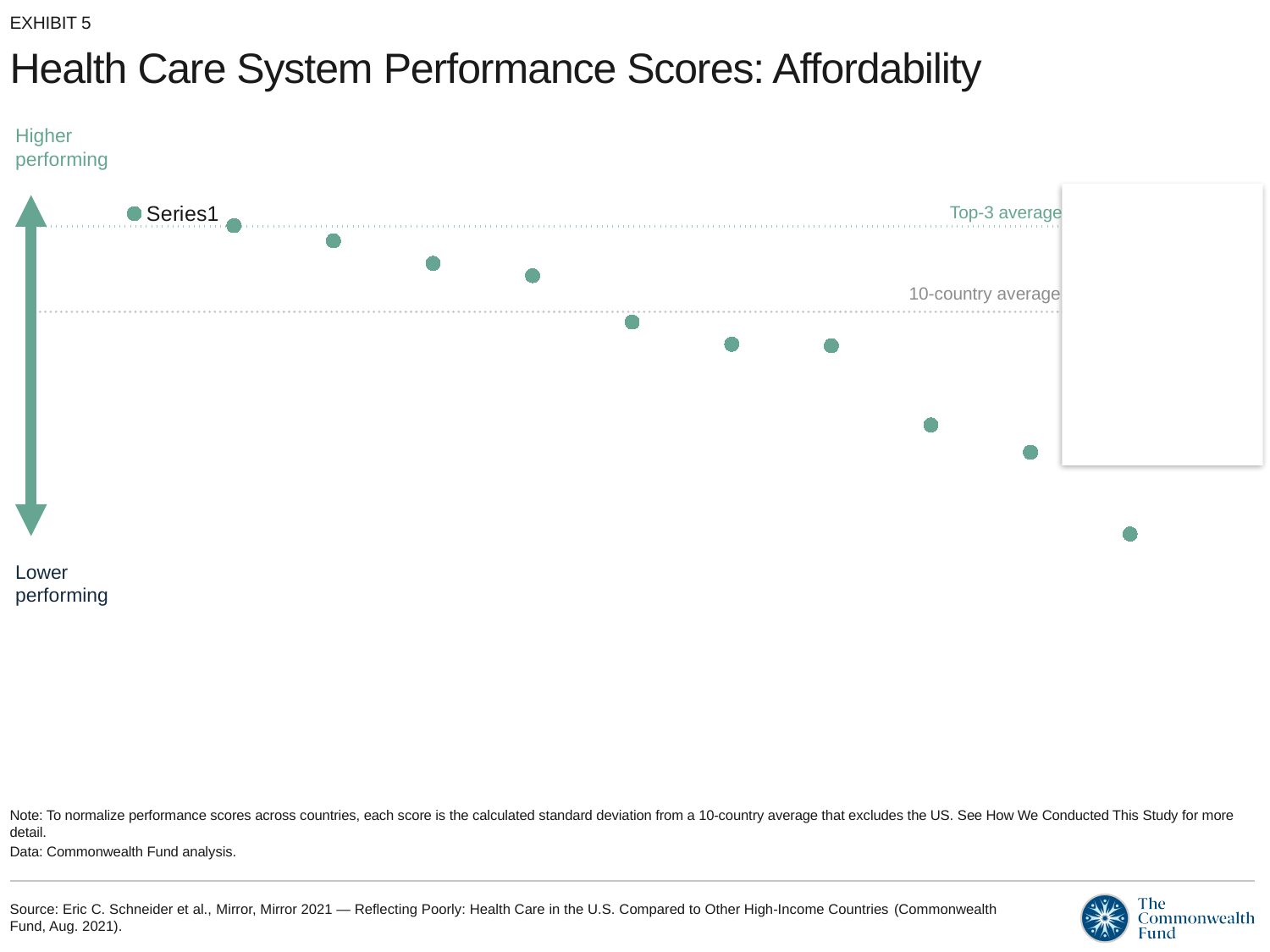

EXHIBIT 5
# Health Care System Performance Scores: Affordability
Higher
performing

### Chart

| Category | Overall Performance Score |  |
|---|---|---|
Top-3 average
10-country average
Lower
performing
Note: To normalize performance scores across countries, each score is the calculated standard deviation from a 10-country average that excludes the US. See How We Conducted This Study for more detail.
Data: Commonwealth Fund analysis.